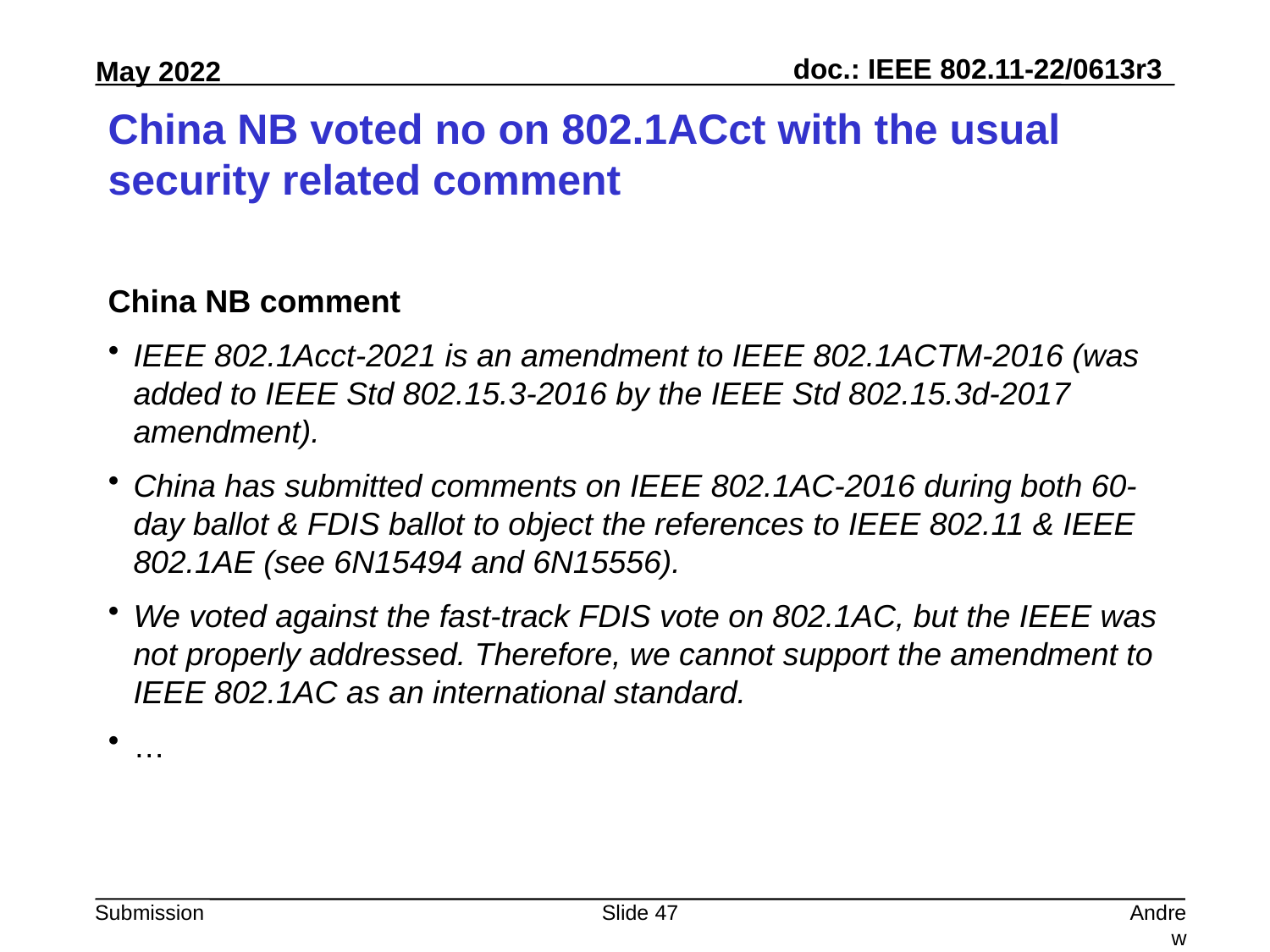

# China NB voted no on 802.1ACct with the usual security related comment
China NB comment
IEEE 802.1Acct-2021 is an amendment to IEEE 802.1ACTM-2016 (was added to IEEE Std 802.15.3-2016 by the IEEE Std 802.15.3d-2017 amendment).
China has submitted comments on IEEE 802.1AC-2016 during both 60-day ballot & FDIS ballot to object the references to IEEE 802.11 & IEEE 802.1AE (see 6N15494 and 6N15556).
We voted against the fast-track FDIS vote on 802.1AC, but the IEEE was not properly addressed. Therefore, we cannot support the amendment to IEEE 802.1AC as an international standard.
…

Slide 47
Andrew Myles, Cisco